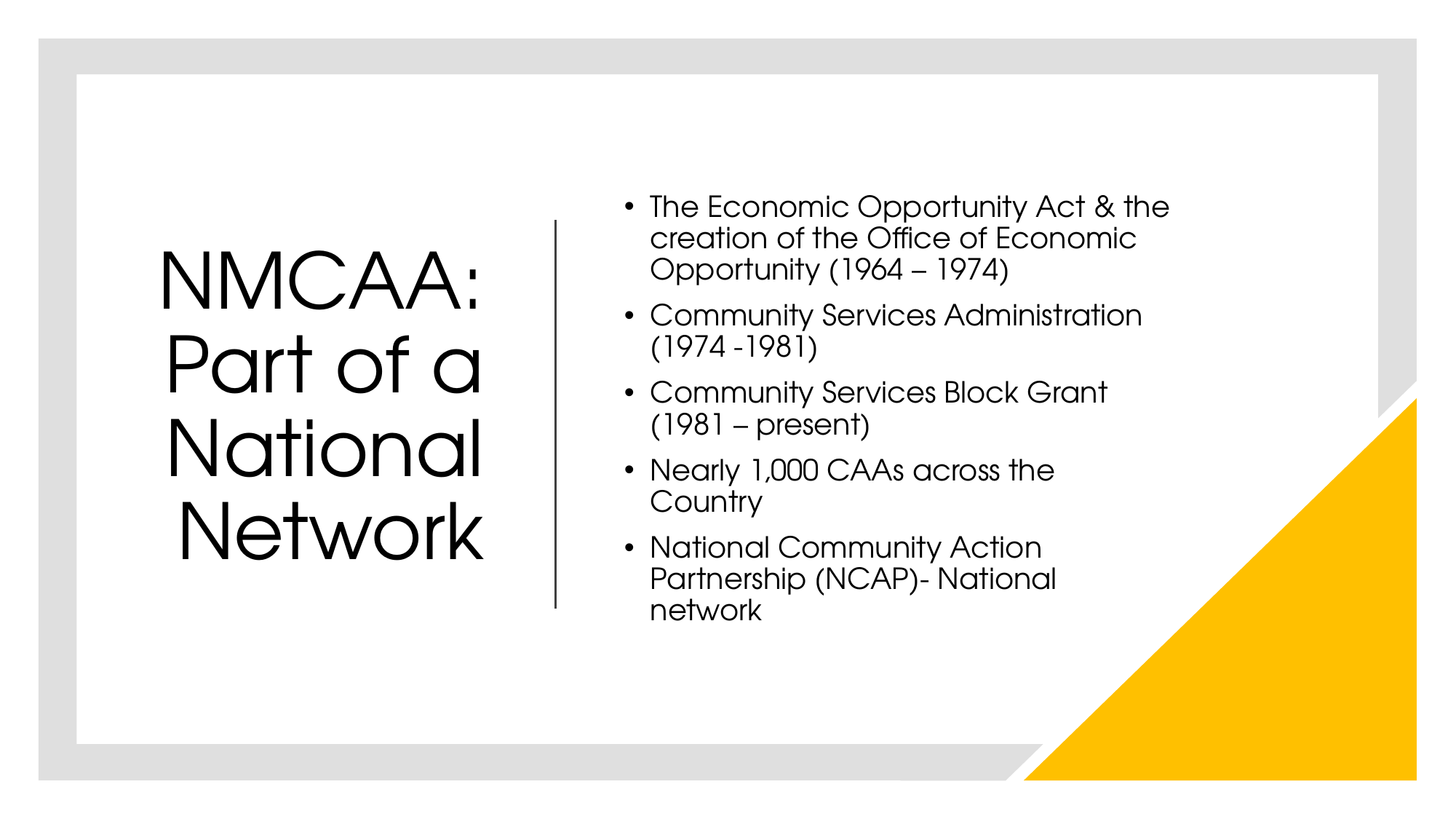

# NMCAA: Part of a National Network
The Economic Opportunity Act & the creation of the Office of Economic Opportunity (1964 – 1974)
Community Services Administration
(1974 -1981)
Community Services Block Grant
(1981 – present)
Nearly 1,000 CAAs across the Country
National Community Action Partnership (NCAP)- National network